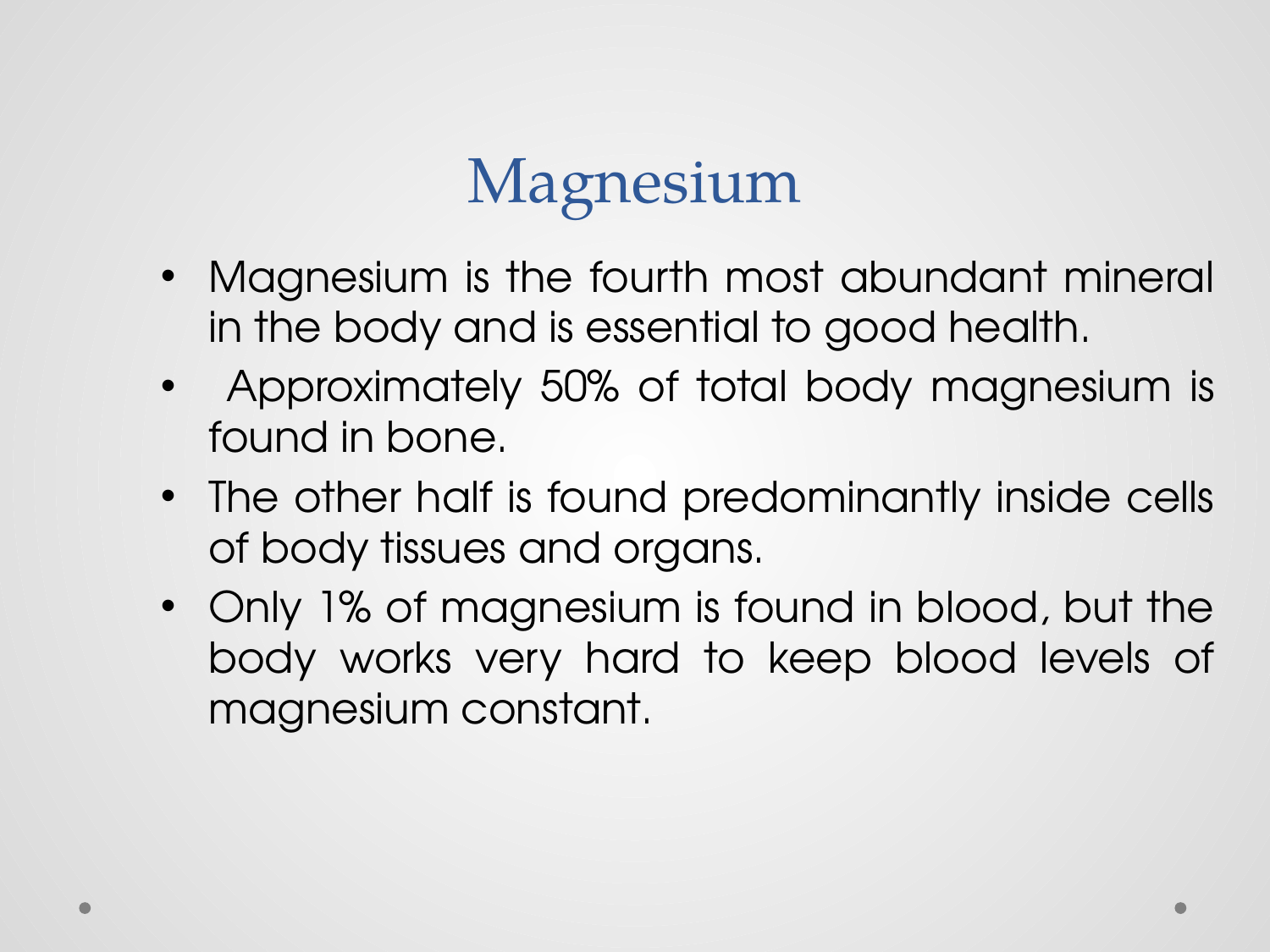

# Magnesium
Magnesium is the fourth most abundant mineral in the body and is essential to good health.
 Approximately 50% of total body magnesium is found in bone.
The other half is found predominantly inside cells of body tissues and organs.
Only 1% of magnesium is found in blood, but the body works very hard to keep blood levels of magnesium constant.